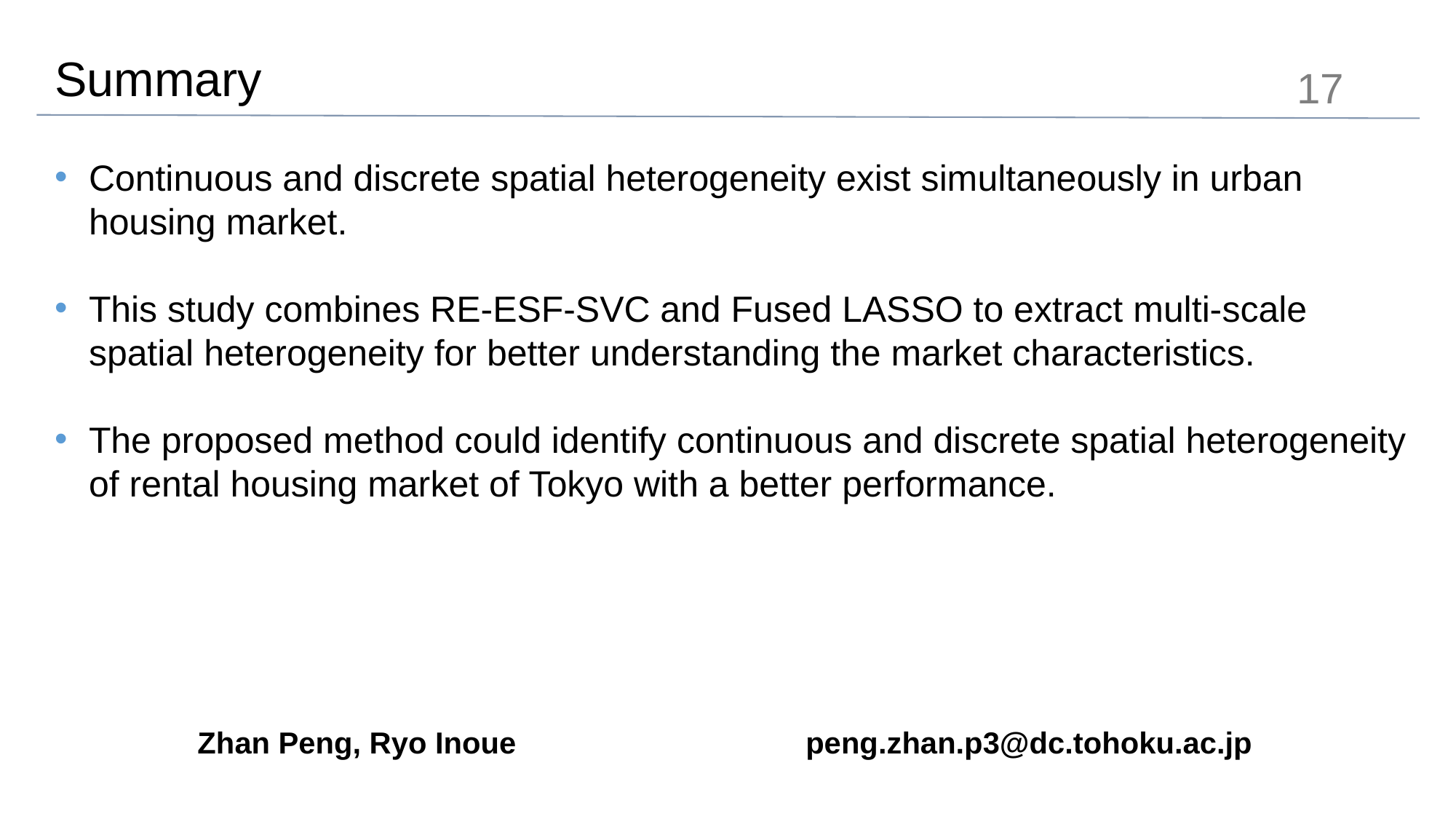

# Summary
17
Continuous and discrete spatial heterogeneity exist simultaneously in urban housing market.

This study combines RE-ESF-SVC and Fused LASSO to extract multi-scale spatial heterogeneity for better understanding the market characteristics.

The proposed method could identify continuous and discrete spatial heterogeneity of rental housing market of Tokyo with a better performance.
Zhan Peng, Ryo Inoue
peng.zhan.p3@dc.tohoku.ac.jp